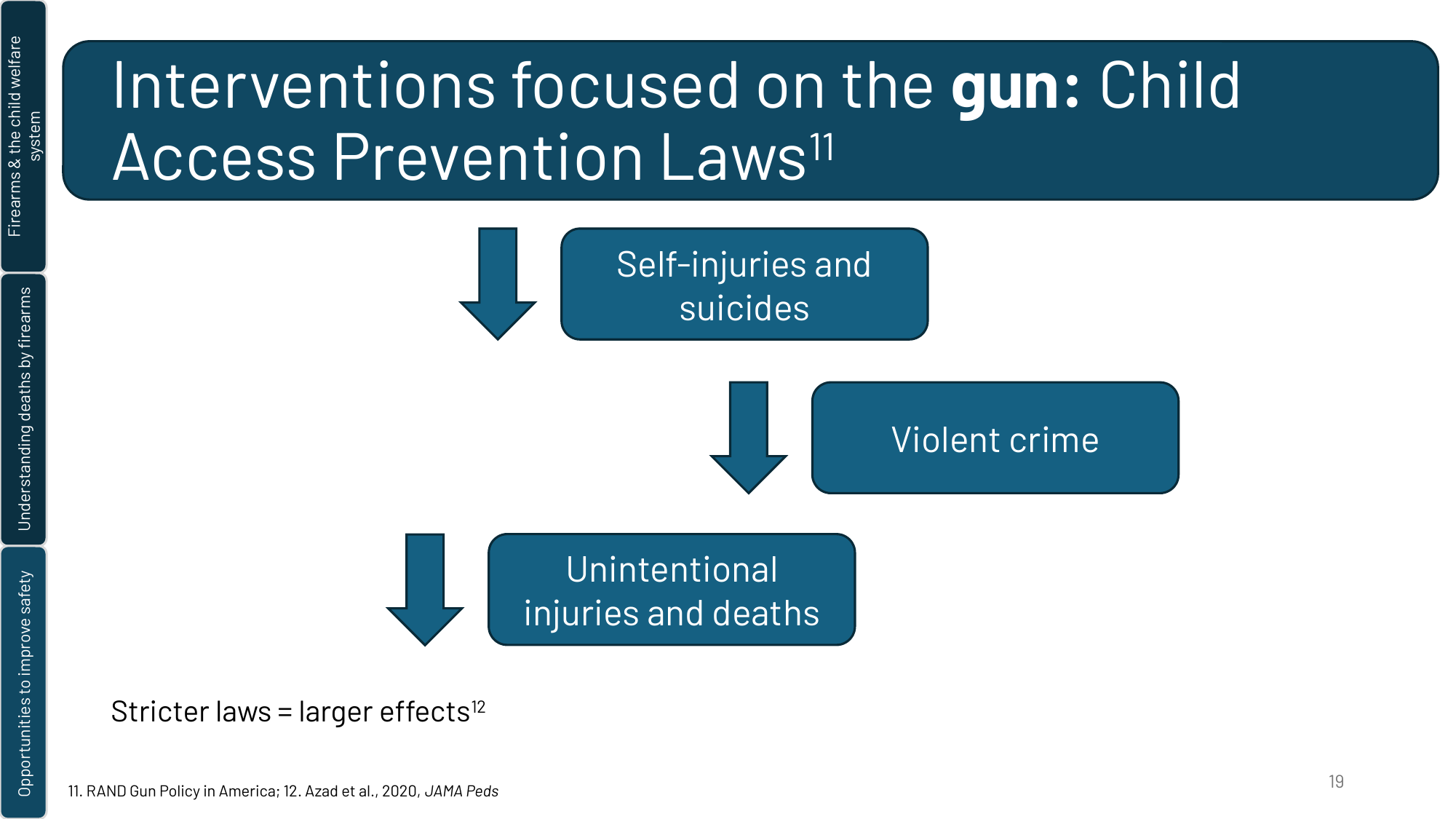

Firearms & the child welfare system

# Interventions focused on the gun: Child Access Prevention Laws11

Stricter laws = larger effects12

Self-injuries and suicides
Understanding deaths by firearms

Violent crime
Unintentional injuries and deaths

Opportunities to improve safety
19
11. RAND Gun Policy in America; 12. Azad et al., 2020, JAMA Peds